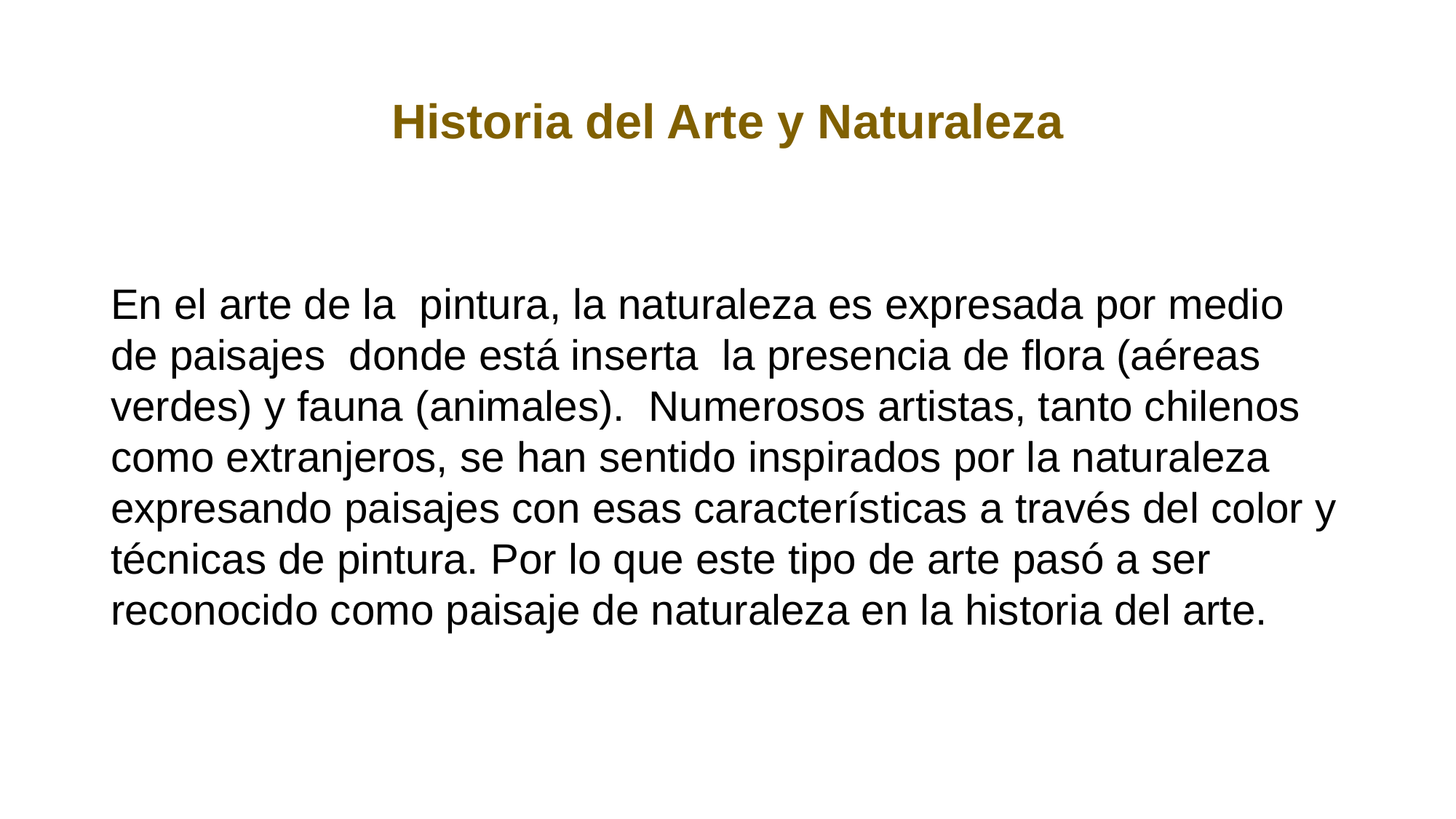

# Historia del Arte y Naturaleza

En el arte de la  pintura, la naturaleza es expresada por medio de paisajes  donde está inserta  la presencia de flora (aéreas verdes) y fauna (animales).  Numerosos artistas, tanto chilenos como extranjeros, se han sentido inspirados por la naturaleza expresando paisajes con esas características a través del color y técnicas de pintura. Por lo que este tipo de arte pasó a ser reconocido como paisaje de naturaleza en la historia del arte.